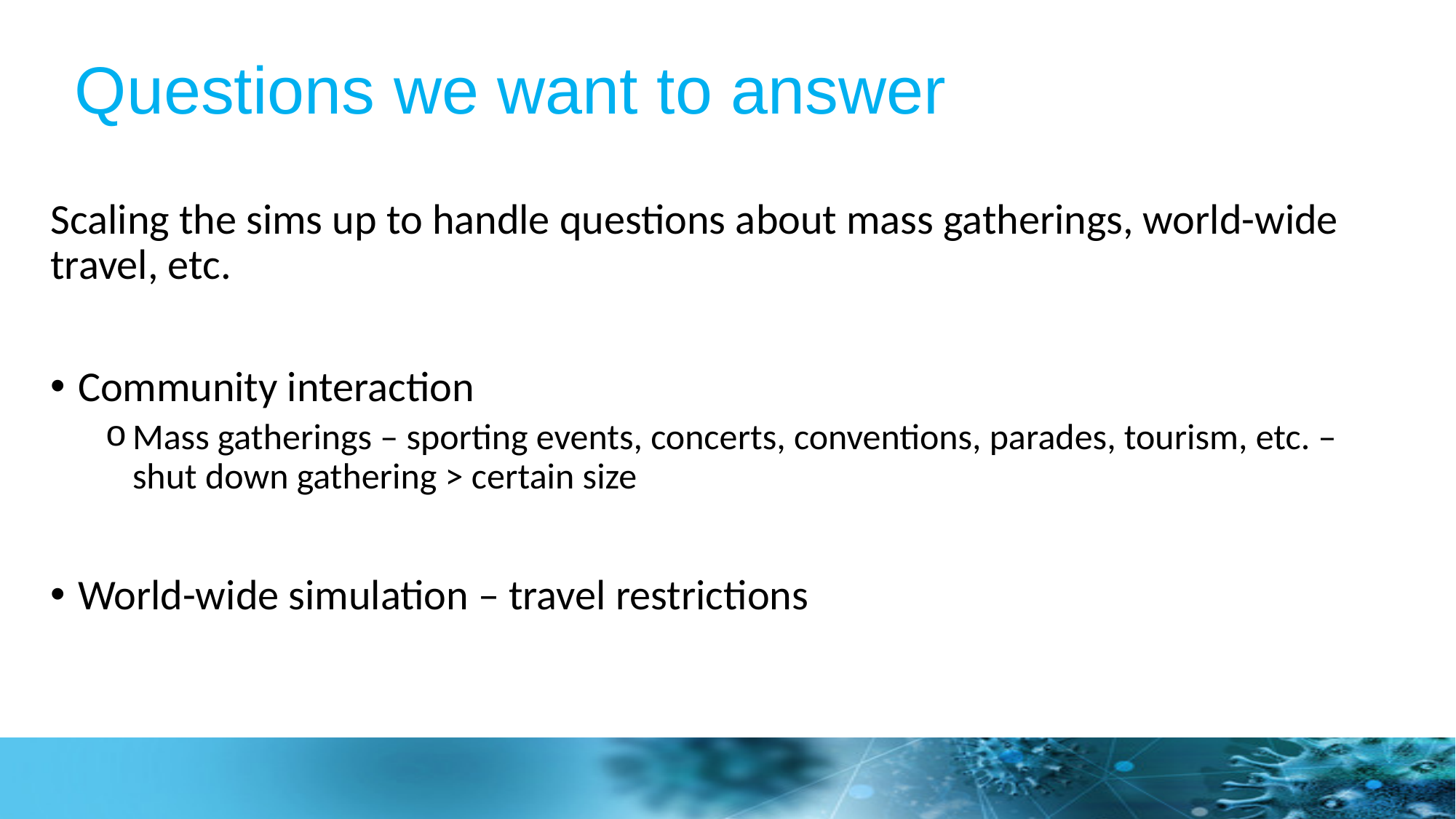

# Questions we want to answer
Scaling the sims up to handle questions about mass gatherings, world-wide travel, etc.

Community interaction
Mass gatherings – sporting events, concerts, conventions, parades, tourism, etc. – shut down gathering > certain size

World-wide simulation – travel restrictions